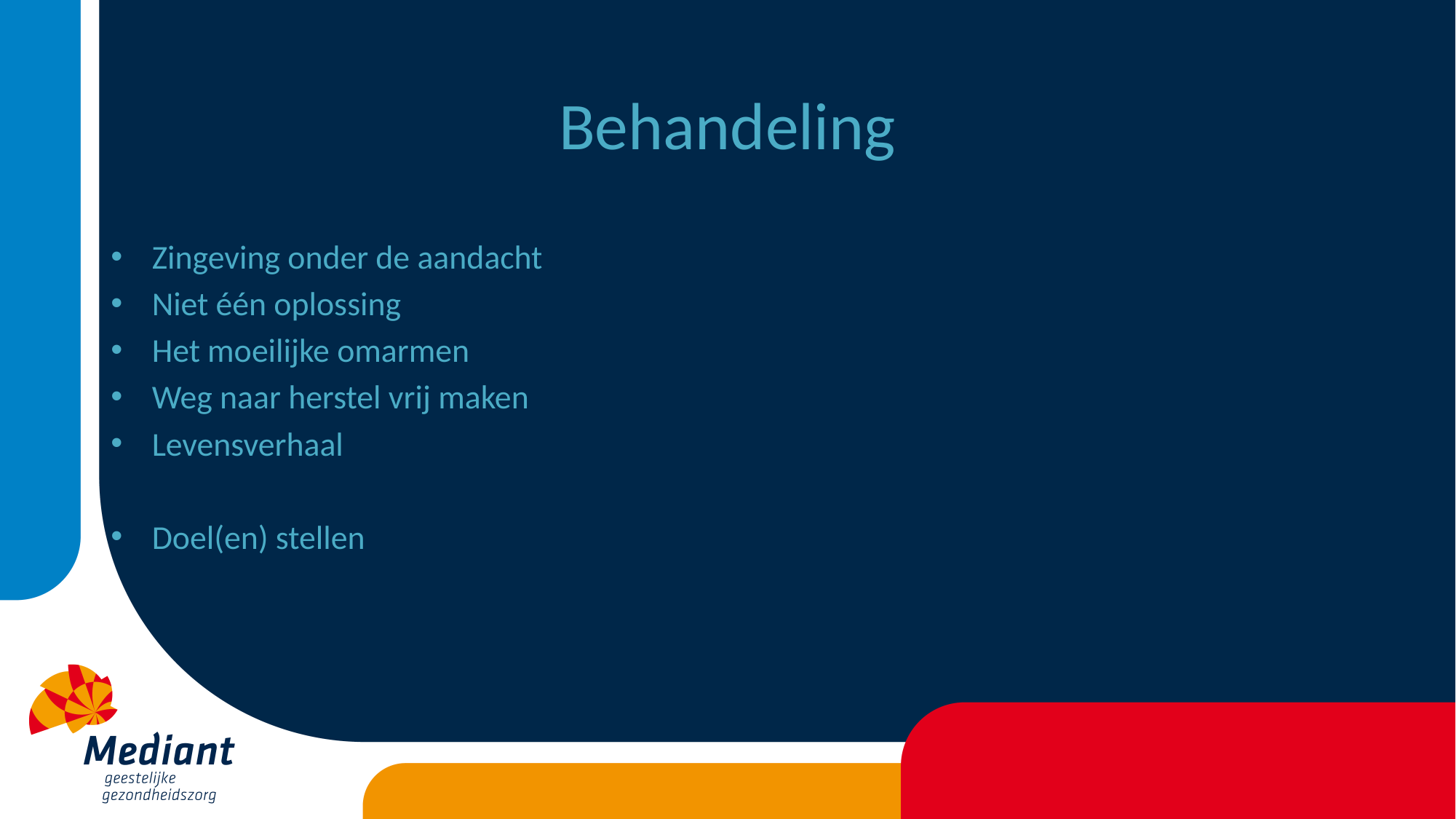

# Behandeling
Zingeving onder de aandacht
Niet één oplossing
Het moeilijke omarmen
Weg naar herstel vrij maken
Levensverhaal

Doel(en) stellen